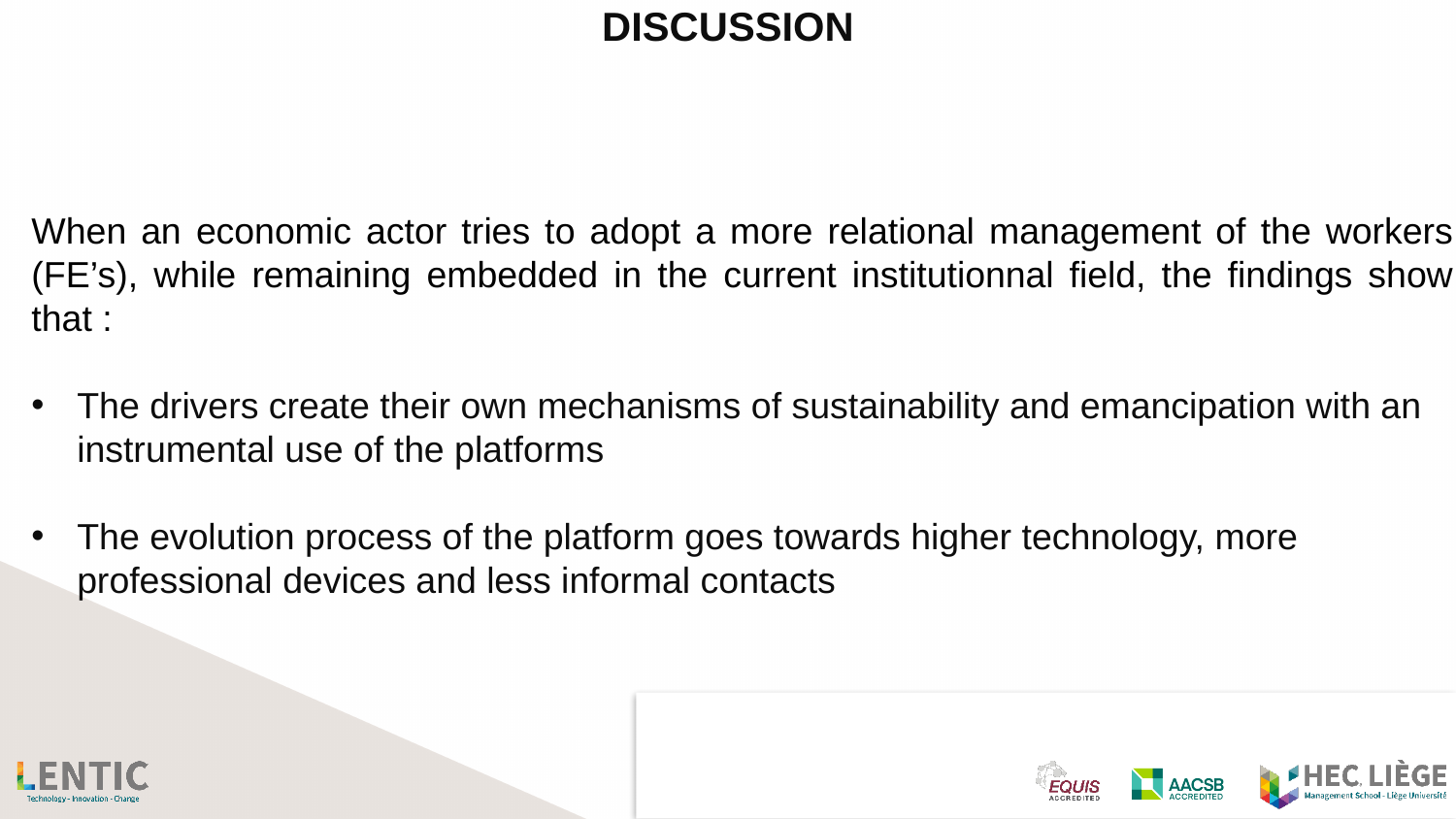

# Discussion

When an economic actor tries to adopt a more relational management of the workers (FE’s), while remaining embedded in the current institutionnal field, the findings show that :

The drivers create their own mechanisms of sustainability and emancipation with an instrumental use of the platforms

The evolution process of the platform goes towards higher technology, more professional devices and less informal contacts